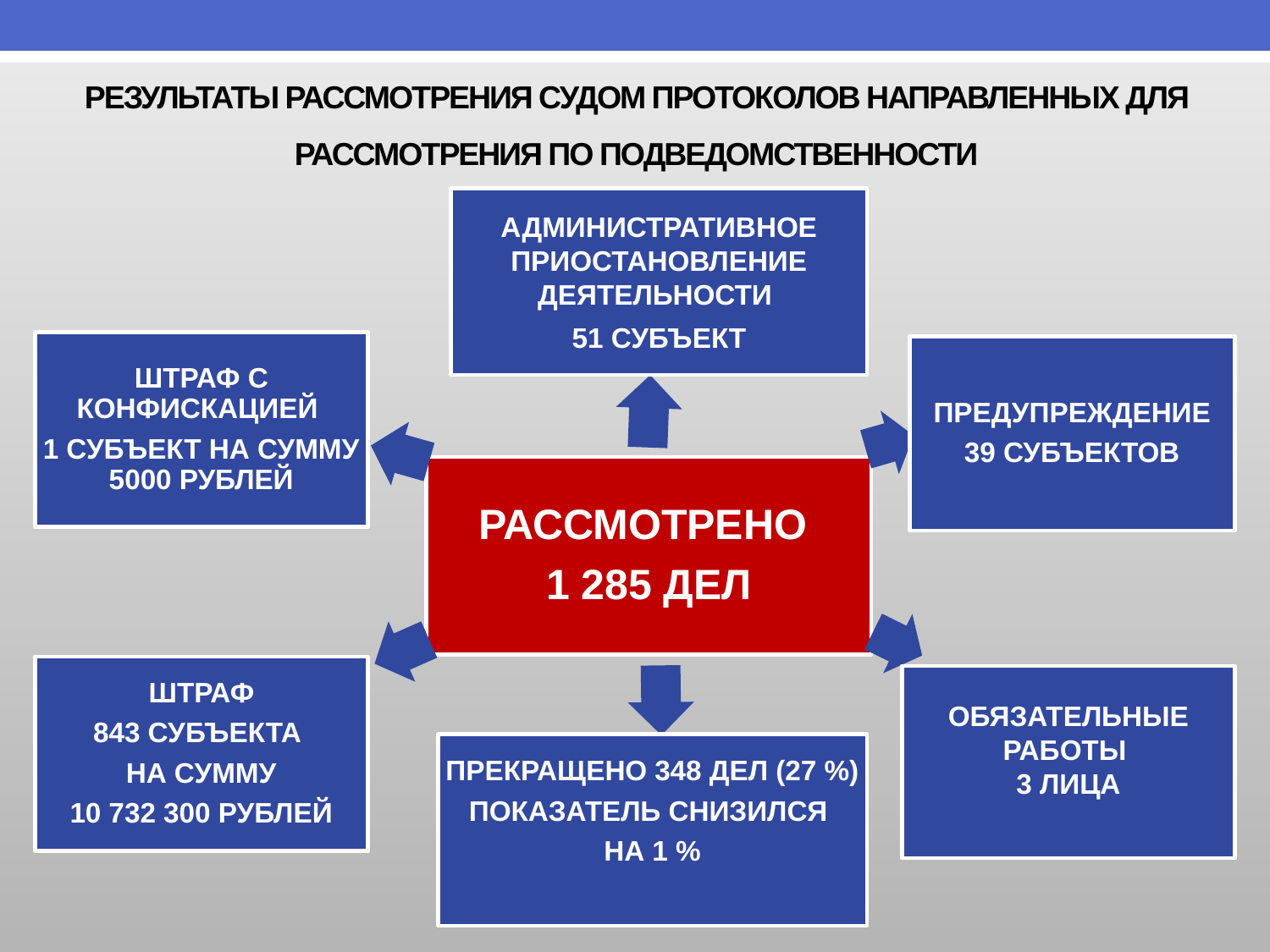

# РЕЗУЛЬТАТЫ РАССМОТРЕНИЯ СУДОМ ПРОТОКОЛОВ НАПРАВЛЕННЫХ ДЛЯ РАССМОТРЕНИЯ ПО ПОДВЕДОМСТВЕННОСТИ
РАССМОТРЕНО
1 285 ДЕЛ

АДМИНИСТРАТИВНОЕ ПРИОСТАНОВЛЕНИЕ ДЕЯТЕЛЬНОСТИ
51 СУБЪЕКТ

ПРЕДУПРЕЖДЕНИЕ
39 СУБЪЕКТОВ

ОБЯЗАТЕЛЬНЫЕ РАБОТЫ
3 ЛИЦА

ШТРАФ
843 СУБЪЕКТА
НА СУММУ
10 732 300 РУБЛЕЙ

ПРЕКРАЩЕНО 348 ДЕЛ (27 %)
ПОКАЗАТЕЛЬ СНИЗИЛСЯ
НА 1 %

ШТРАФ С КОНФИСКАЦИЕЙ
1 СУБЪЕКТ НА СУММУ 5000 РУБЛЕЙ